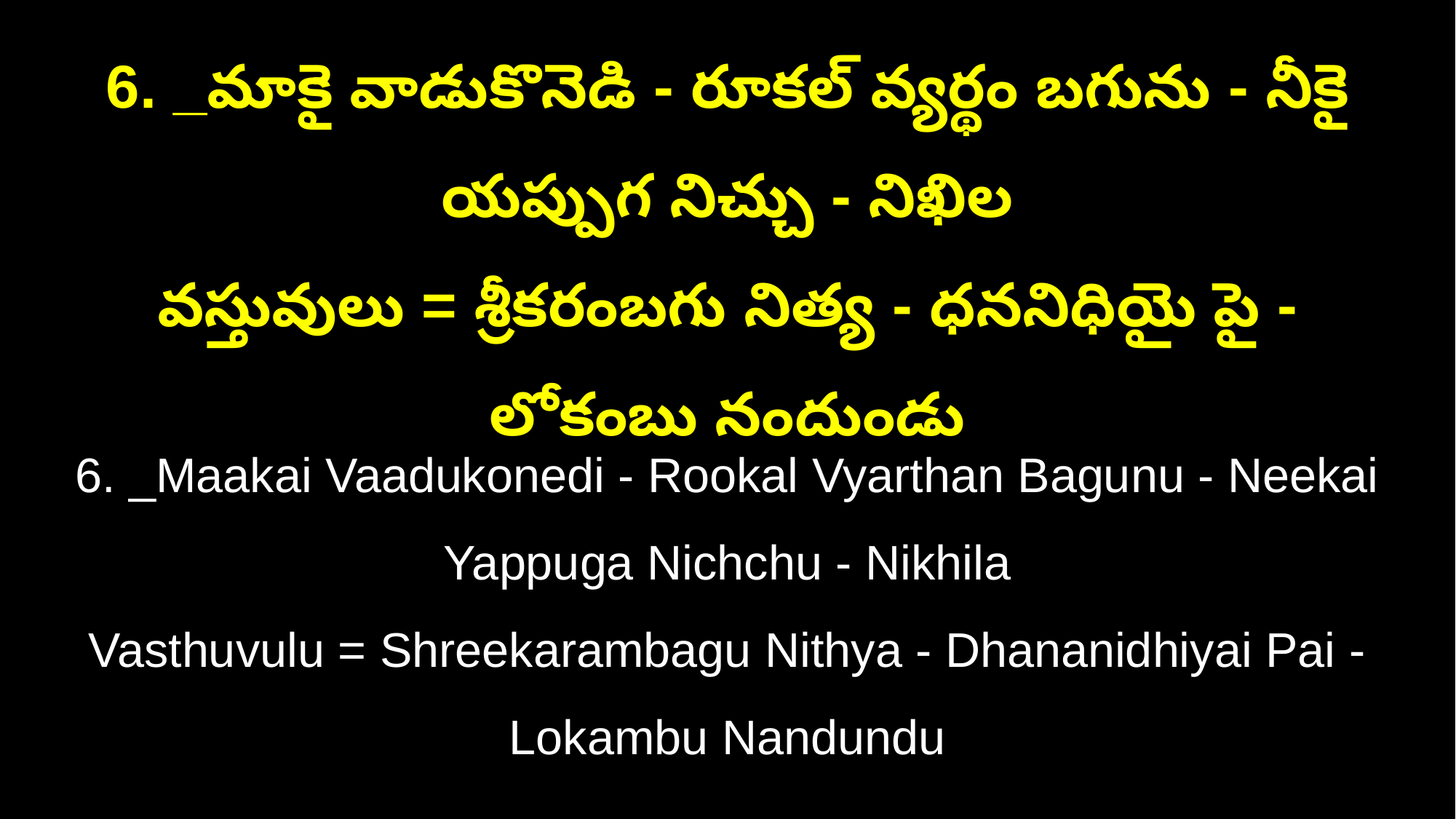

6. _మాకై వాడుకొనెడి - రూకల్ వ్యర్థం బగును - నీకై యప్పుగ నిచ్చు - నిఖిల
వస్తువులు = శ్రీకరంబగు నిత్య - ధననిధియై పై - లోకంబు నందుండు
6. _Maakai Vaadukonedi - Rookal Vyarthan Bagunu - Neekai Yappuga Nichchu - Nikhila
Vasthuvulu = Shreekarambagu Nithya - Dhananidhiyai Pai - Lokambu Nandundu